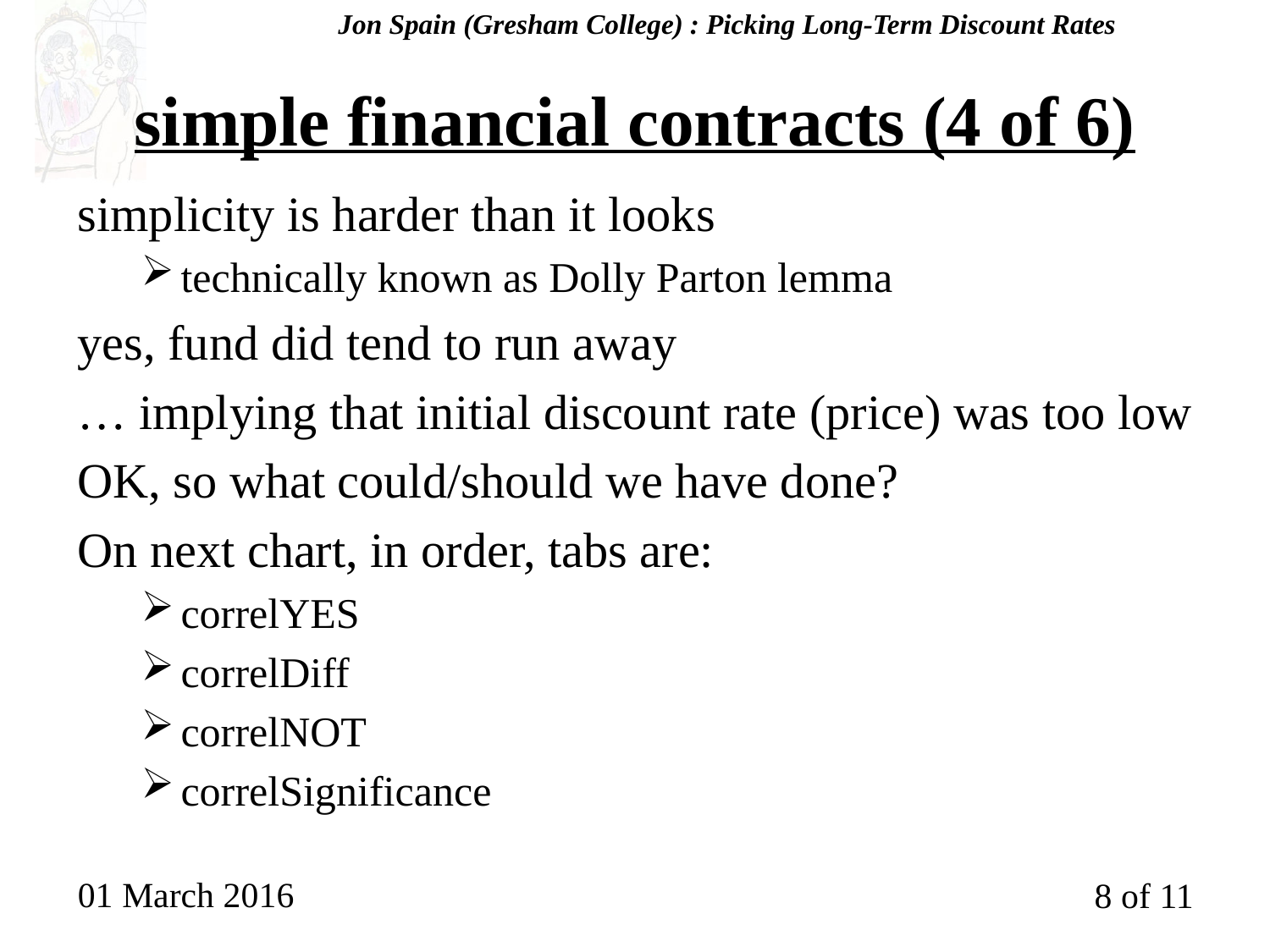

Jon Spain (Gresham College) : Picking Long-Term Discount Rates
# simple financial contracts (4 of 6)
simplicity is harder than it looks
technically known as Dolly Parton lemma
yes, fund did tend to run away
… implying that initial discount rate (price) was too low
OK, so what could/should we have done?
On next chart, in order, tabs are:
correlYES
correlDiff
correlNOT
correlSignificance

01 March 2016
8 of 11